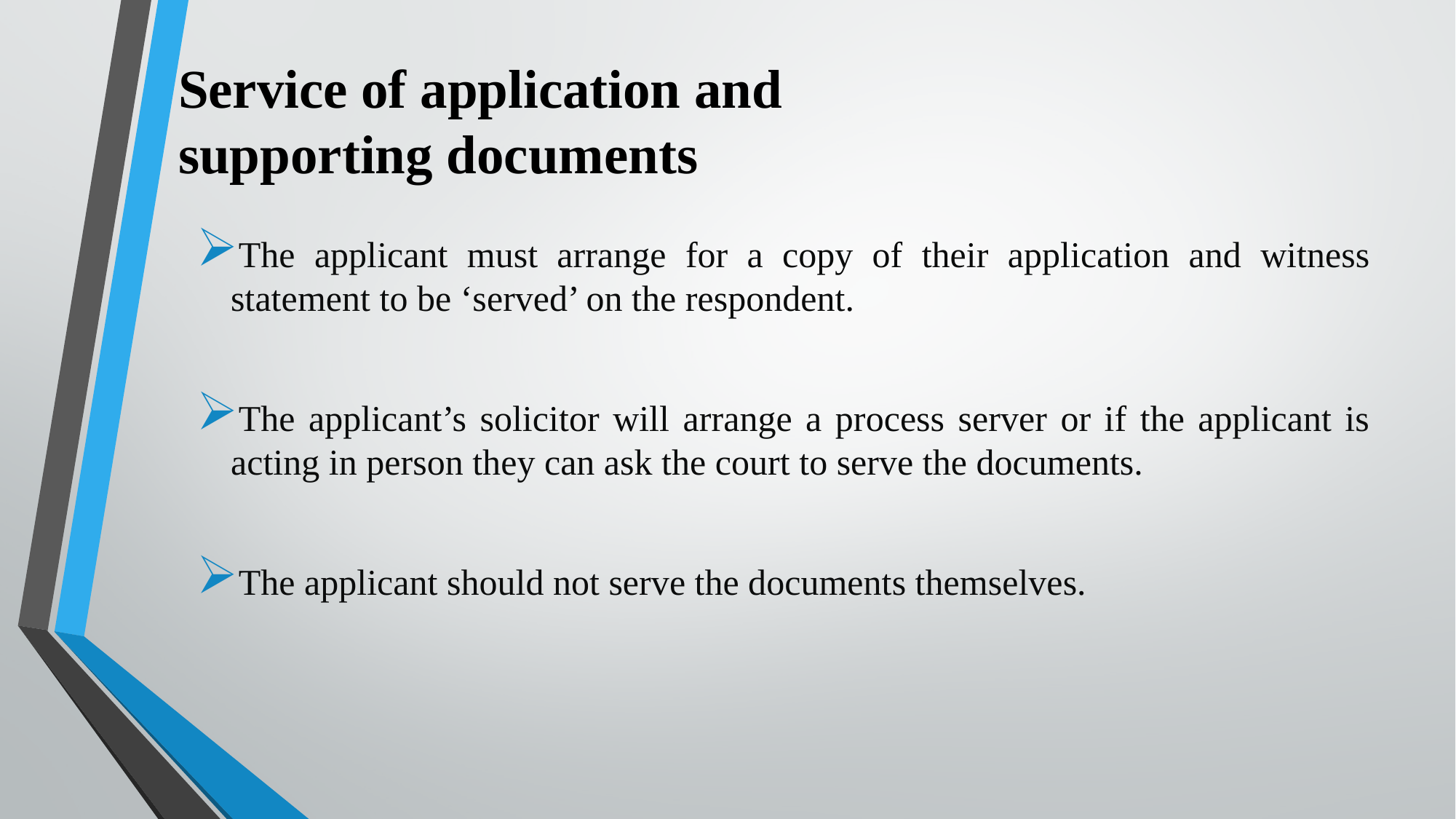

Service of application and supporting documents
The applicant must arrange for a copy of their application and witness statement to be ‘served’ on the respondent.

The applicant’s solicitor will arrange a process server or if the applicant is acting in person they can ask the court to serve the documents.

The applicant should not serve the documents themselves.